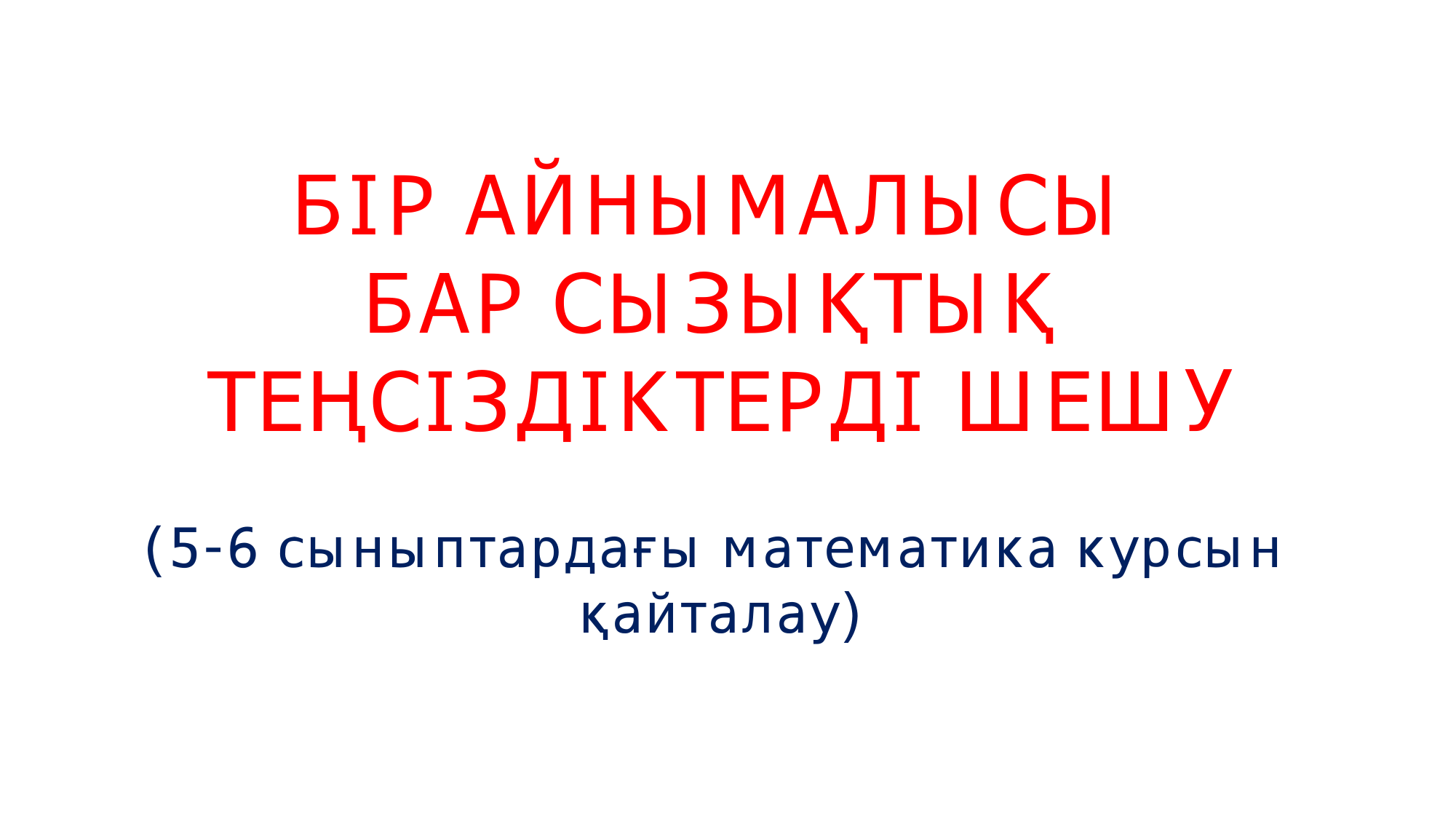

БІР АЙНЫМАЛЫСЫ
БАР СЫЗЫҚТЫҚ
ТЕҢСІЗДІКТЕРДІ ШЕШУ

(5-6 сыныптардағы математика курсын
қайталау)